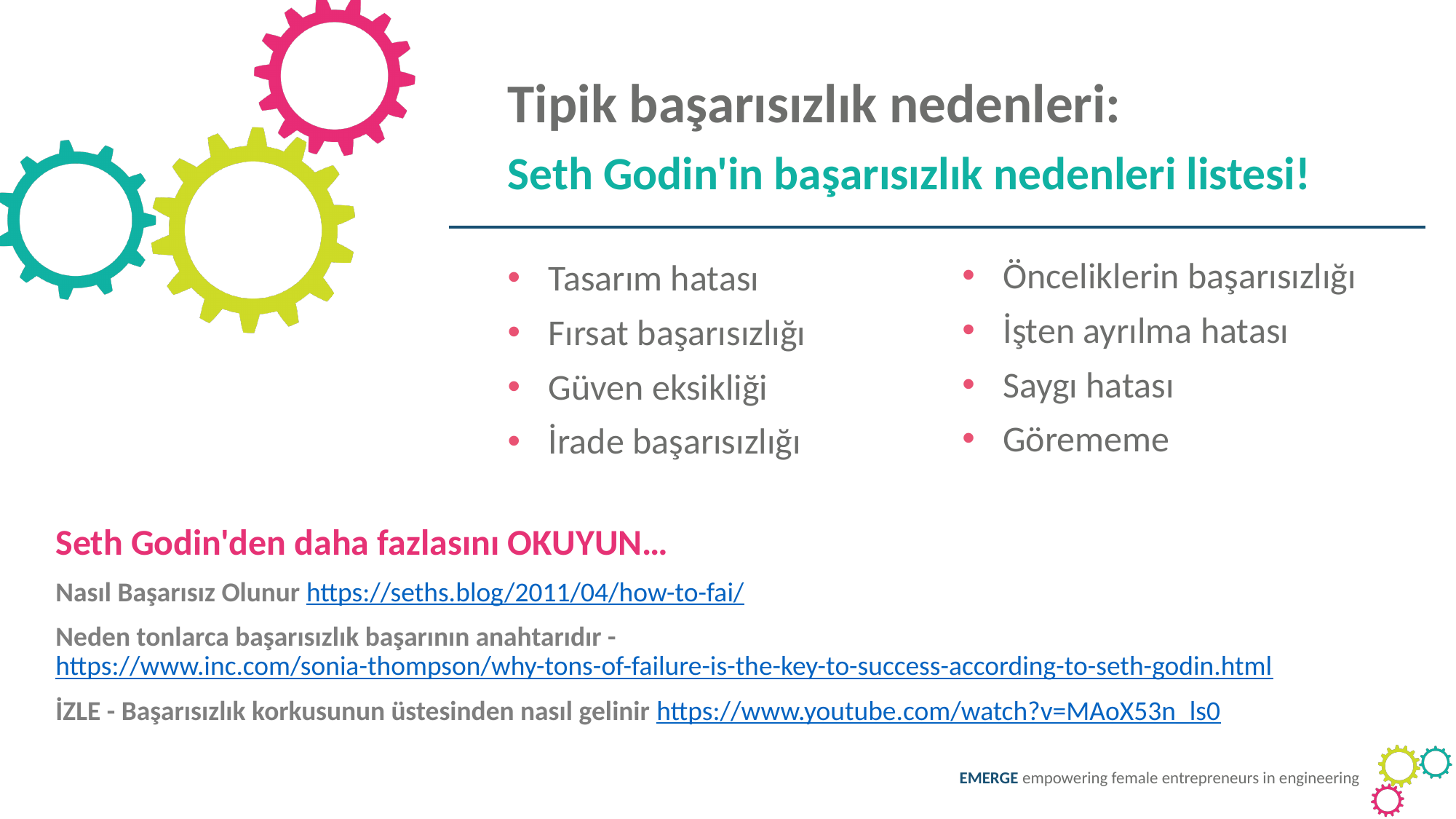

Tipik başarısızlık nedenleri:
Seth Godin'in başarısızlık nedenleri listesi!

Önceliklerin başarısızlığı
İşten ayrılma hatası
Saygı hatası
Görememe
Tasarım hatası
Fırsat başarısızlığı
Güven eksikliği
İrade başarısızlığı
Seth Godin'den daha fazlasını OKUYUN…
Nasıl Başarısız Olunur https://seths.blog/2011/04/how-to-fai/
Neden tonlarca başarısızlık başarının anahtarıdır - https://www.inc.com/sonia-thompson/why-tons-of-failure-is-the-key-to-success-according-to-seth-godin.html
İZLE - Başarısızlık korkusunun üstesinden nasıl gelinir https://www.youtube.com/watch?v=MAoX53n_ls0